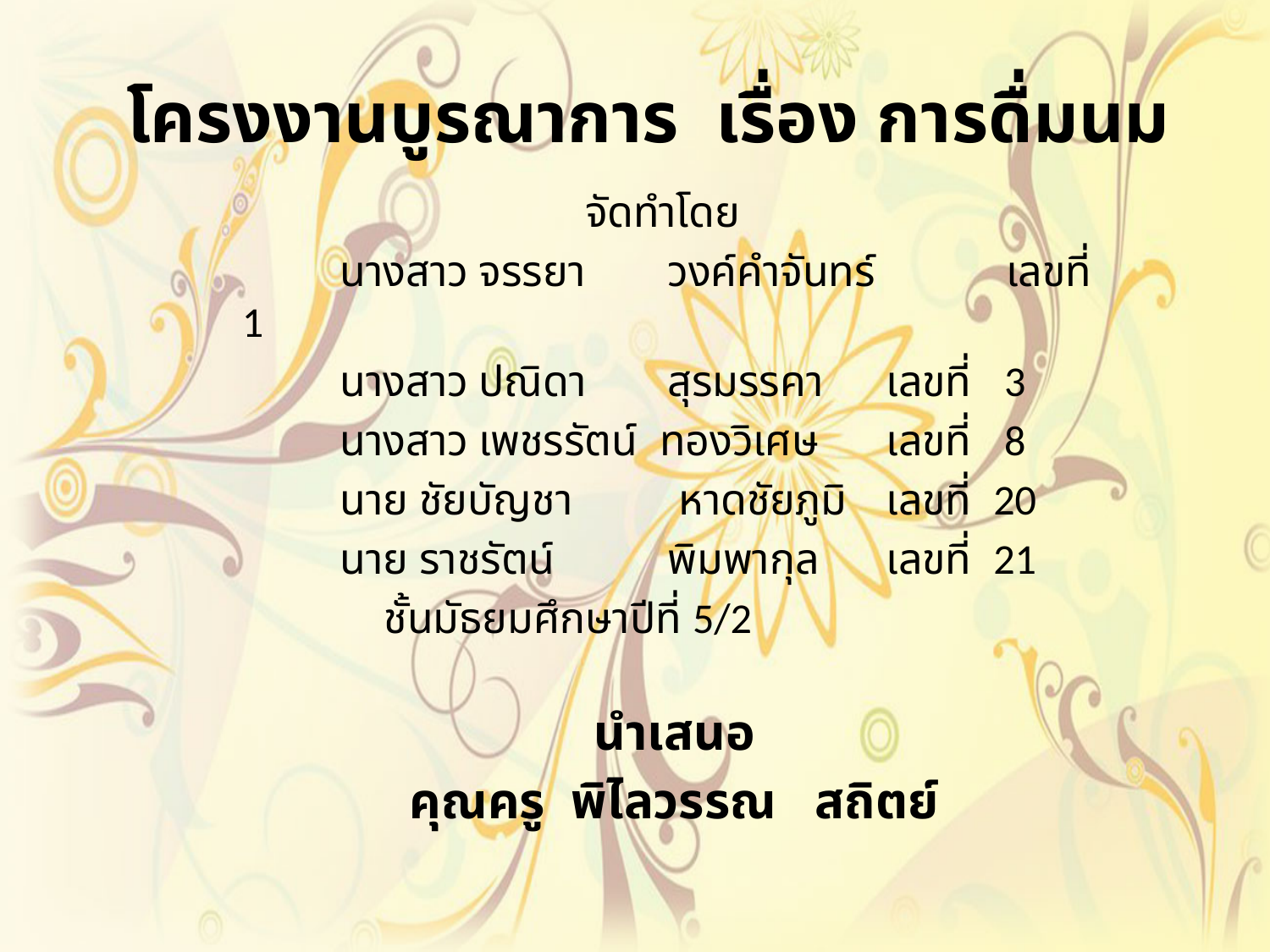

# โครงงานบูรณาการ  เรื่อง การดื่มนม
จัดทำโดย
	นางสาว จรรยา  	วงค์คำจันทร์ 	 เลขที่  1
	นางสาว ปณิดา  	สุรมรรคา  	เลขที่   3
	นางสาว เพชรรัตน์  ทองวิเศษ  	เลขที่   8
	นาย ชัยบัญชา 	 หาดชัยภูมิ  	เลขที่  20
 	นาย ราชรัตน์  	พิมพากุล 	เลขที่  21
		    ชั้นมัธยมศึกษาปีที่ 5/2

นำเสนอ
คุณครู  พิไลวรรณ   สถิตย์